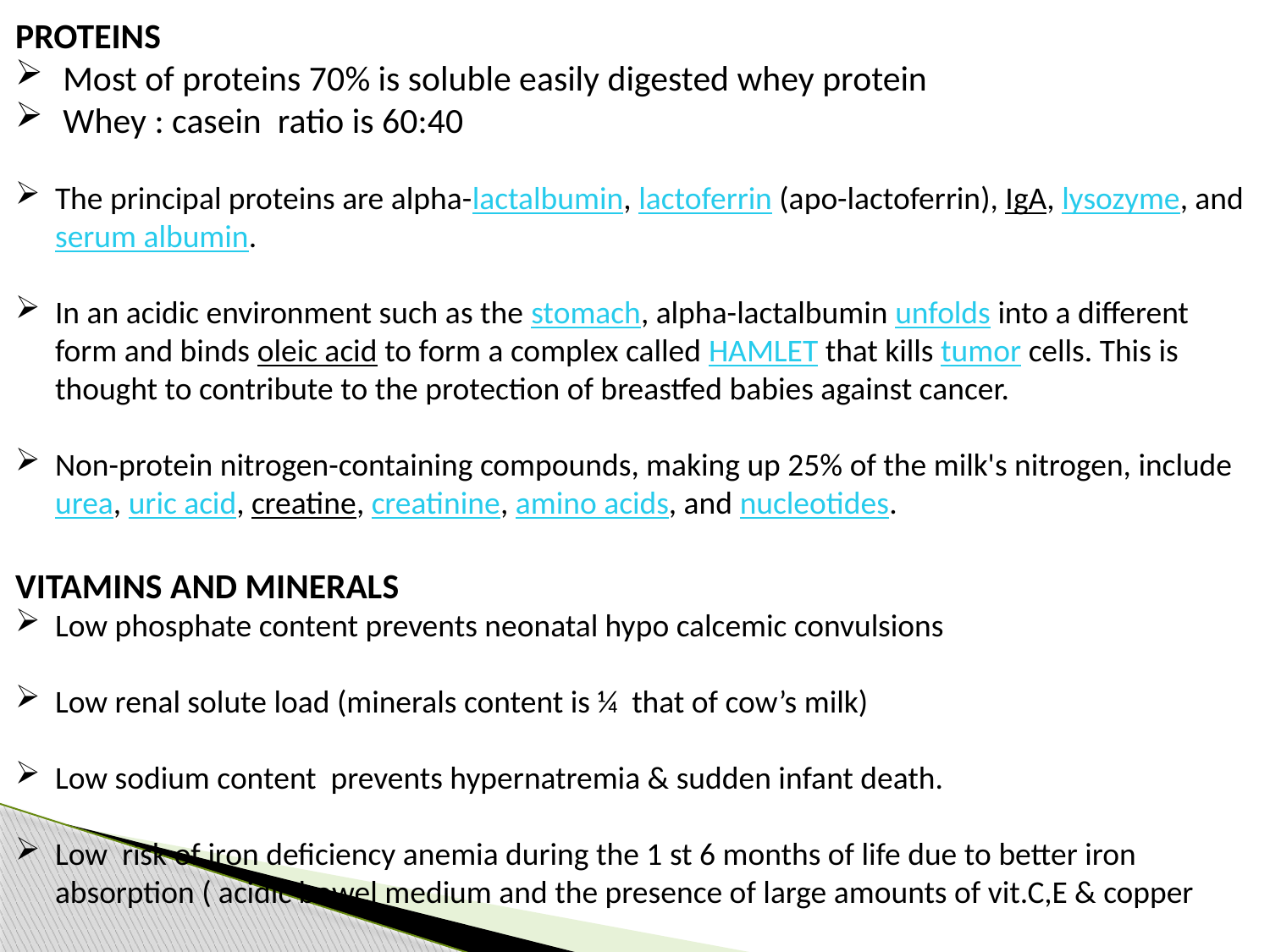

PROTEINS
Most of proteins 70% is soluble easily digested whey protein
Whey : casein  ratio is 60:40

The principal proteins are alpha-lactalbumin, lactoferrin (apo-lactoferrin), IgA, lysozyme, and serum albumin.

In an acidic environment such as the stomach, alpha-lactalbumin unfolds into a different form and binds oleic acid to form a complex called HAMLET that kills tumor cells. This is thought to contribute to the protection of breastfed babies against cancer.

Non-protein nitrogen-containing compounds, making up 25% of the milk's nitrogen, include urea, uric acid, creatine, creatinine, amino acids, and nucleotides.

VITAMINS AND MINERALS
Low phosphate content prevents neonatal hypo calcemic convulsions

Low renal solute load (minerals content is ¼  that of cow’s milk)

Low sodium content  prevents hypernatremia & sudden infant death.

Low  risk of iron deficiency anemia during the 1 st 6 months of life due to better iron absorption ( acidic bowel medium and the presence of large amounts of vit.C,E & copper